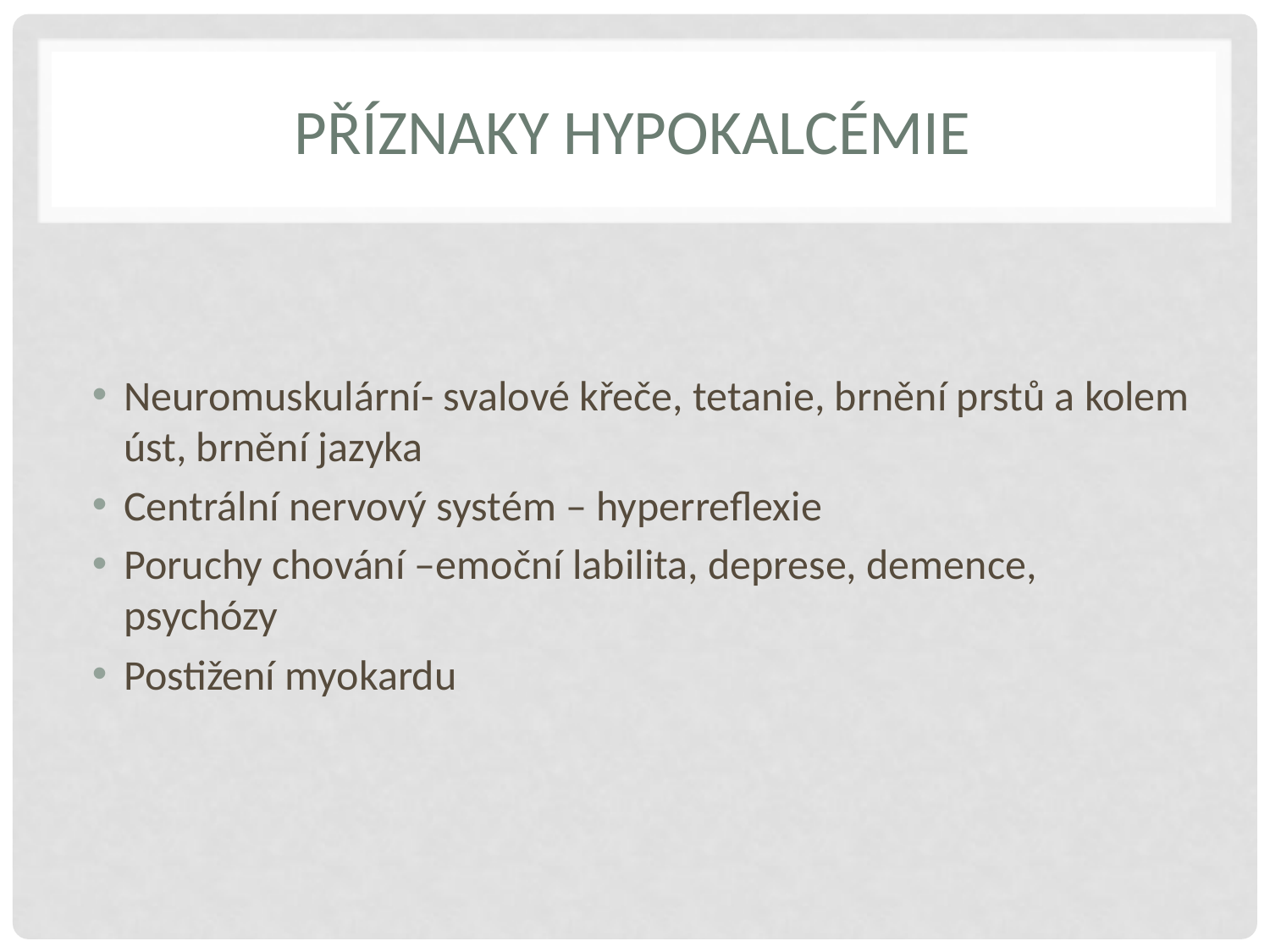

# Příznaky hypokalcémie

Neuromuskulární- svalové křeče, tetanie, brnění prstů a kolem úst, brnění jazyka
Centrální nervový systém – hyperreflexie
Poruchy chování –emoční labilita, deprese, demence, psychózy
Postižení myokardu